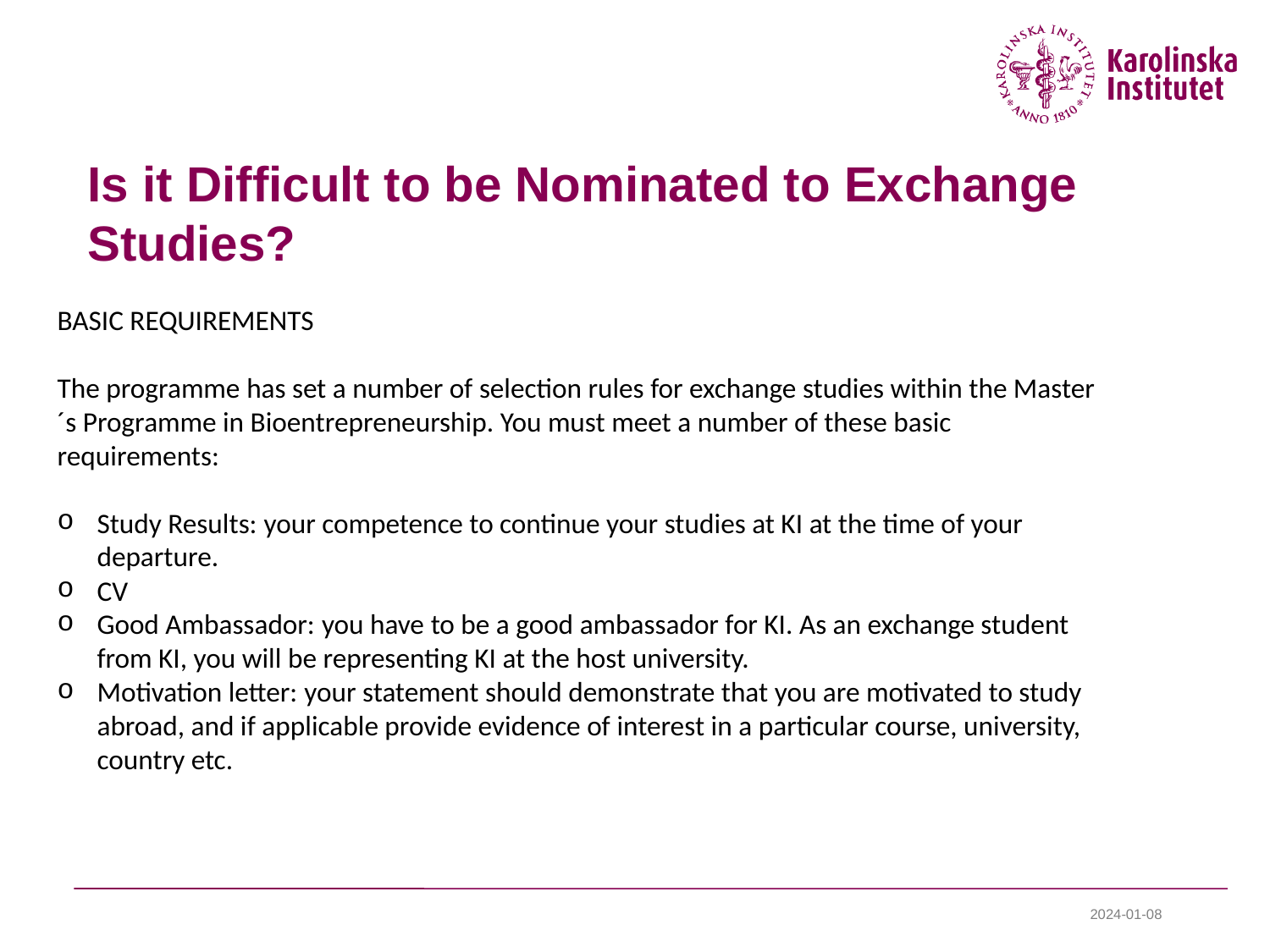

# Is it Difficult to be Nominated to Exchange Studies?
BASIC REQUIREMENTS
The programme has set a number of selection rules for exchange studies within the Master´s Programme in Bioentrepreneurship. You must meet a number of these basic requirements:

Study Results: your competence to continue your studies at KI at the time of your departure.
CV
Good Ambassador: you have to be a good ambassador for KI. As an exchange student from KI, you will be representing KI at the host university.
Motivation letter: your statement should demonstrate that you are motivated to study abroad, and if applicable provide evidence of interest in a particular course, university, country etc.
2024-01-08